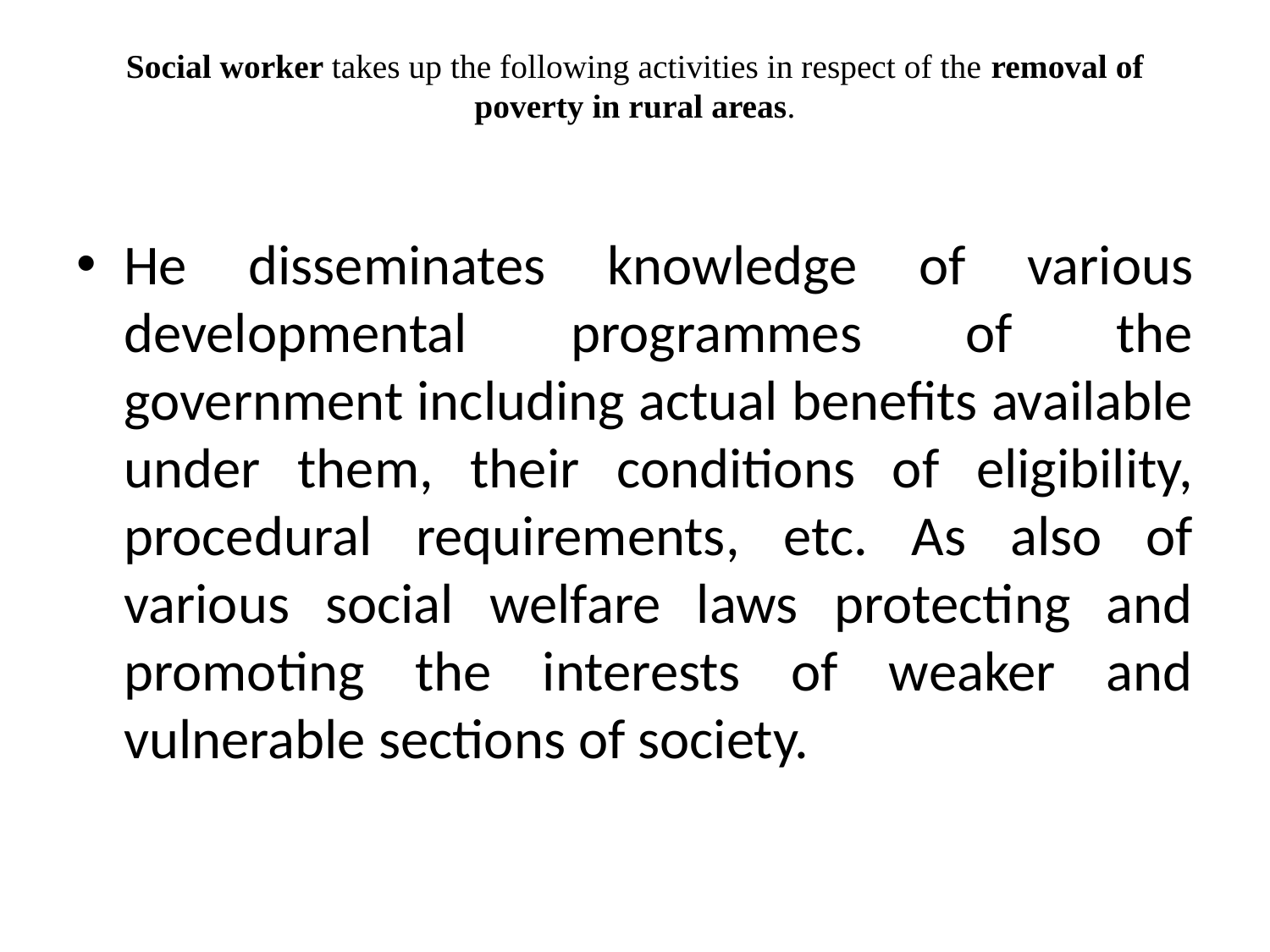

# Social worker takes up the following activities in respect of the removal of poverty in rural areas.
He disseminates knowledge of various developmental programmes of the government including actual benefits available under them, their conditions of eligibility, procedural requirements, etc. As also of various social welfare laws protecting and promoting the interests of weaker and vulnerable sections of society.